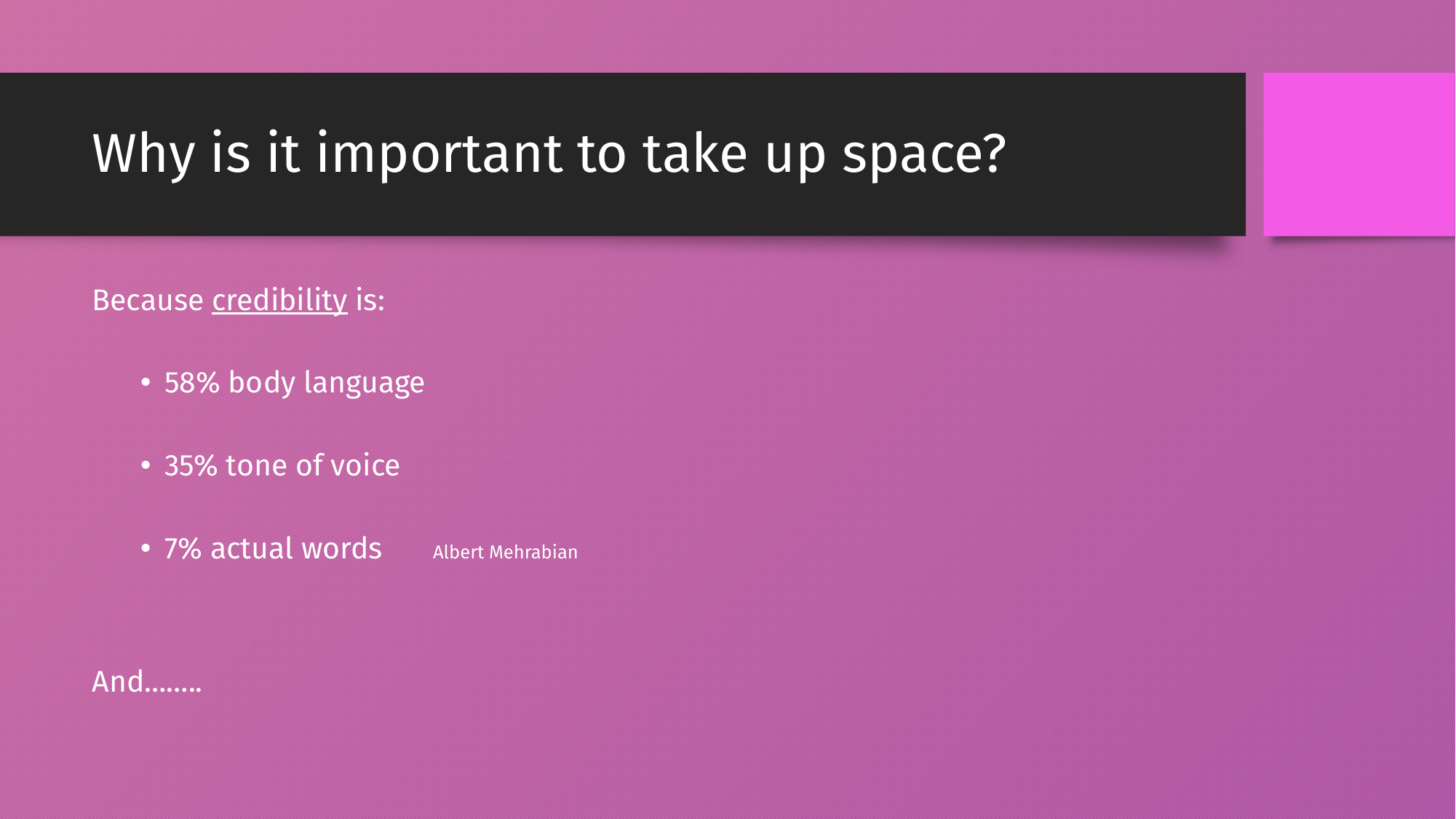

# Why is it important to take up space?
Because credibility is:

58% body language

35% tone of voice

7% actual words 					Albert Mehrabian

And……..